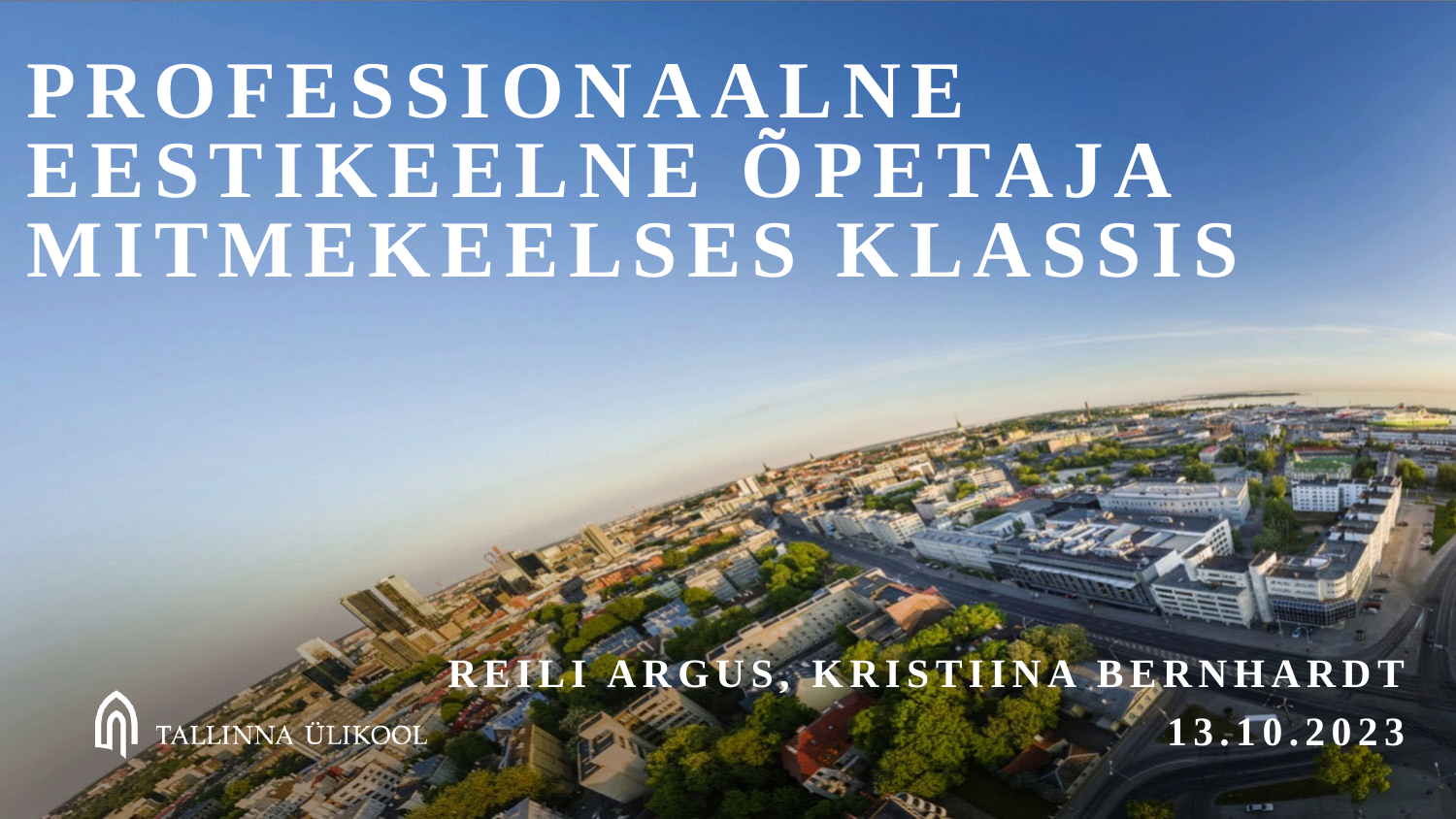

# professionaalne eestikeelne õpetaja mitmekeelses klassis
Reili Argus, Kristiina Bernhardt
13.10.2023